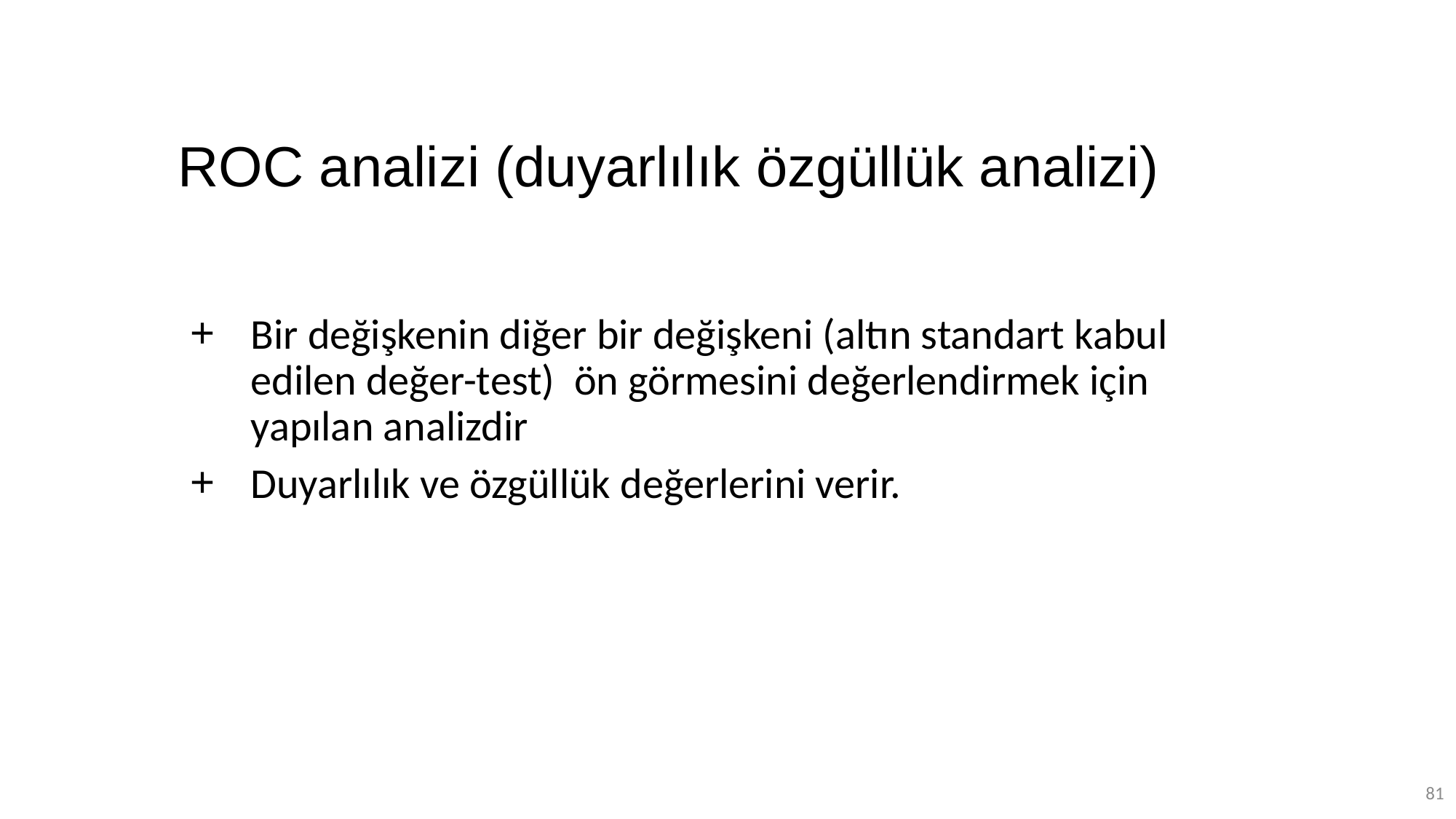

# ROC analizi (duyarlılık özgüllük analizi)
Bir değişkenin diğer bir değişkeni (altın standart kabul edilen değer-test)  ön görmesini değerlendirmek için yapılan analizdir
Duyarlılık ve özgüllük değerlerini verir.
81